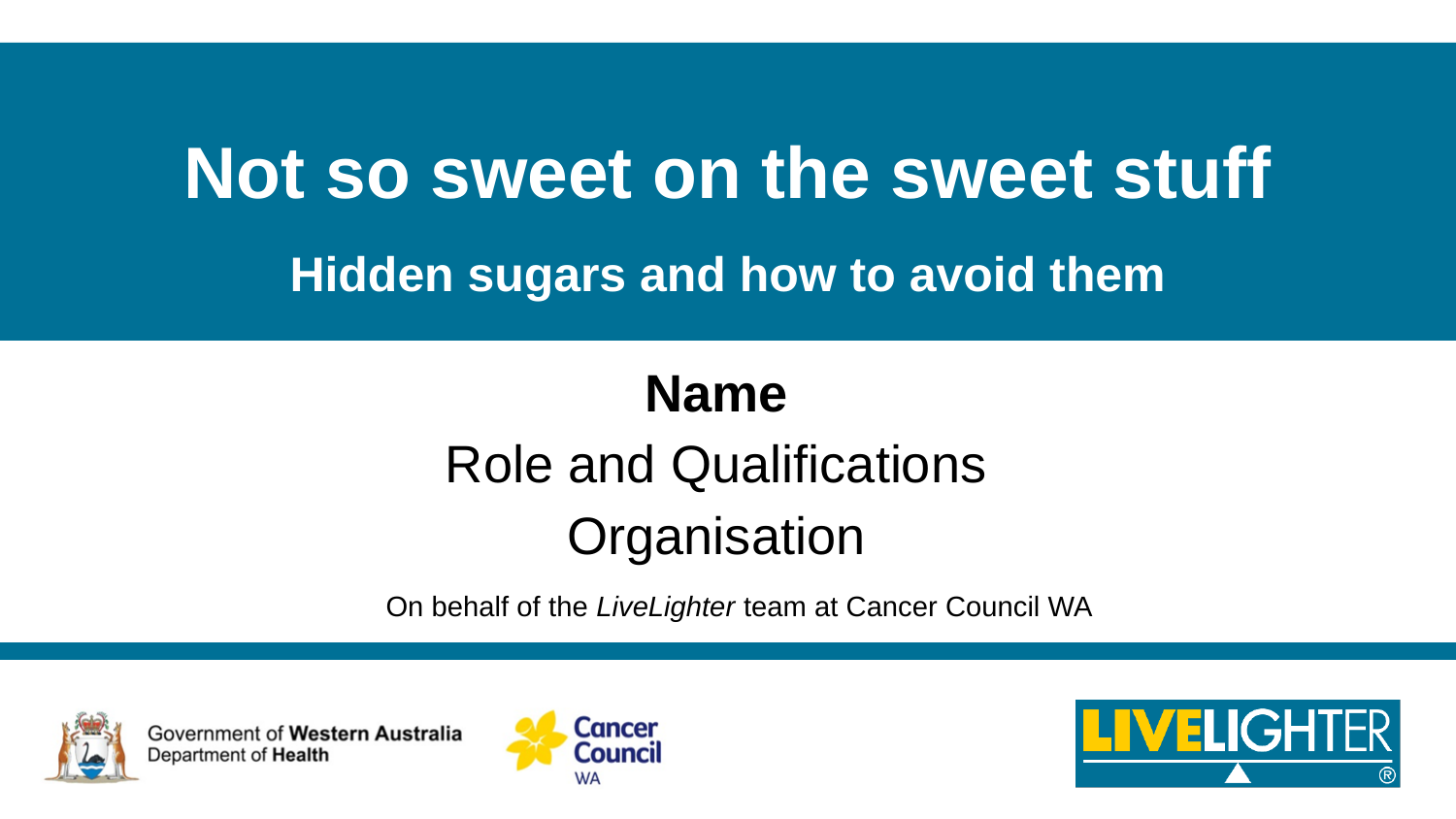

# Not so sweet on the sweet stuff Hidden sugars and how to avoid them
Name
Role and Qualifications
Organisation
On behalf of the LiveLighter team at Cancer Council WA